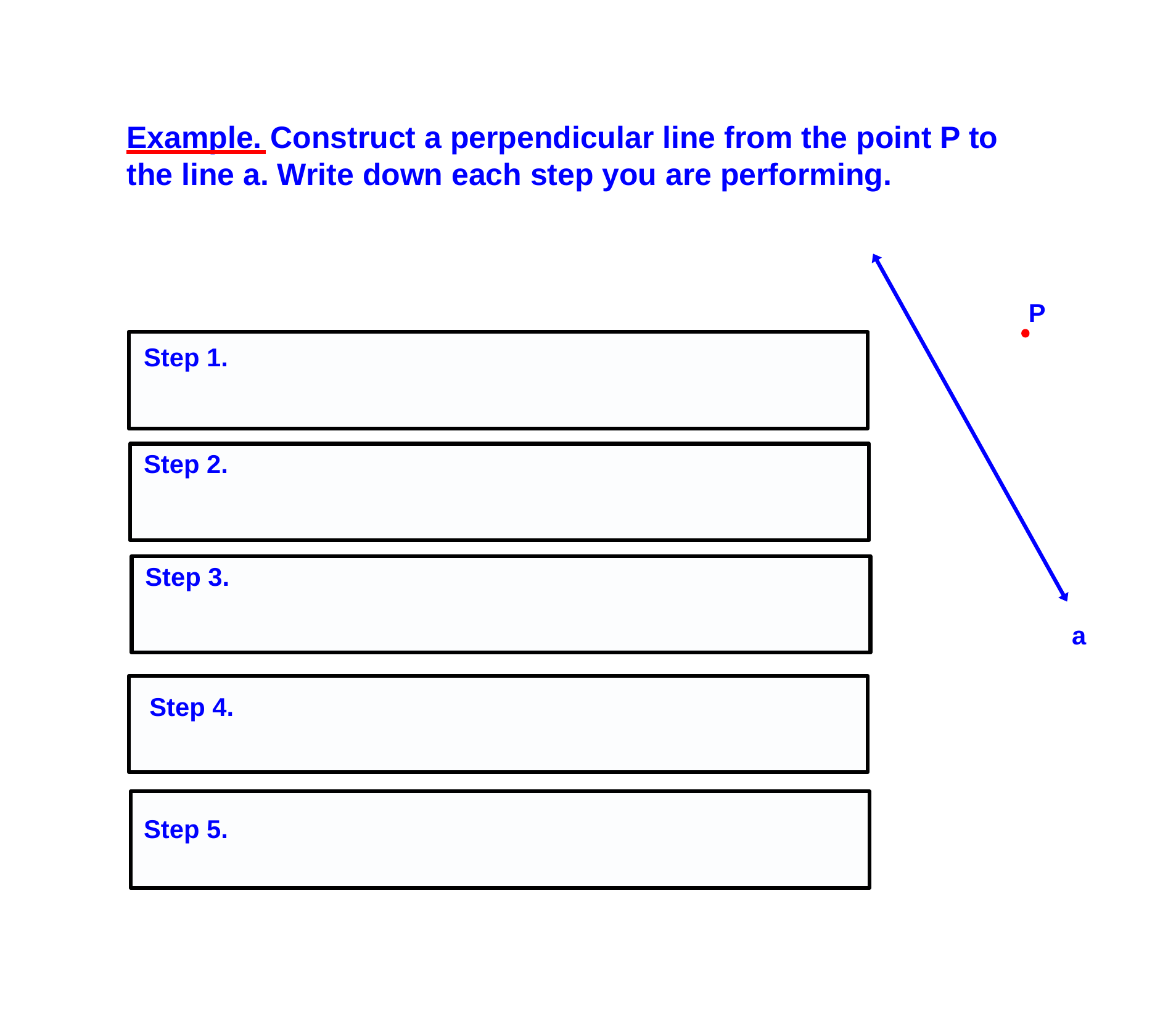

Example. Construct a perpendicular line from the point P to the line a. Write down each step you are performing.
P

Step 1.
Step 2.

Step 3.

a

Step 4.

Step 5.